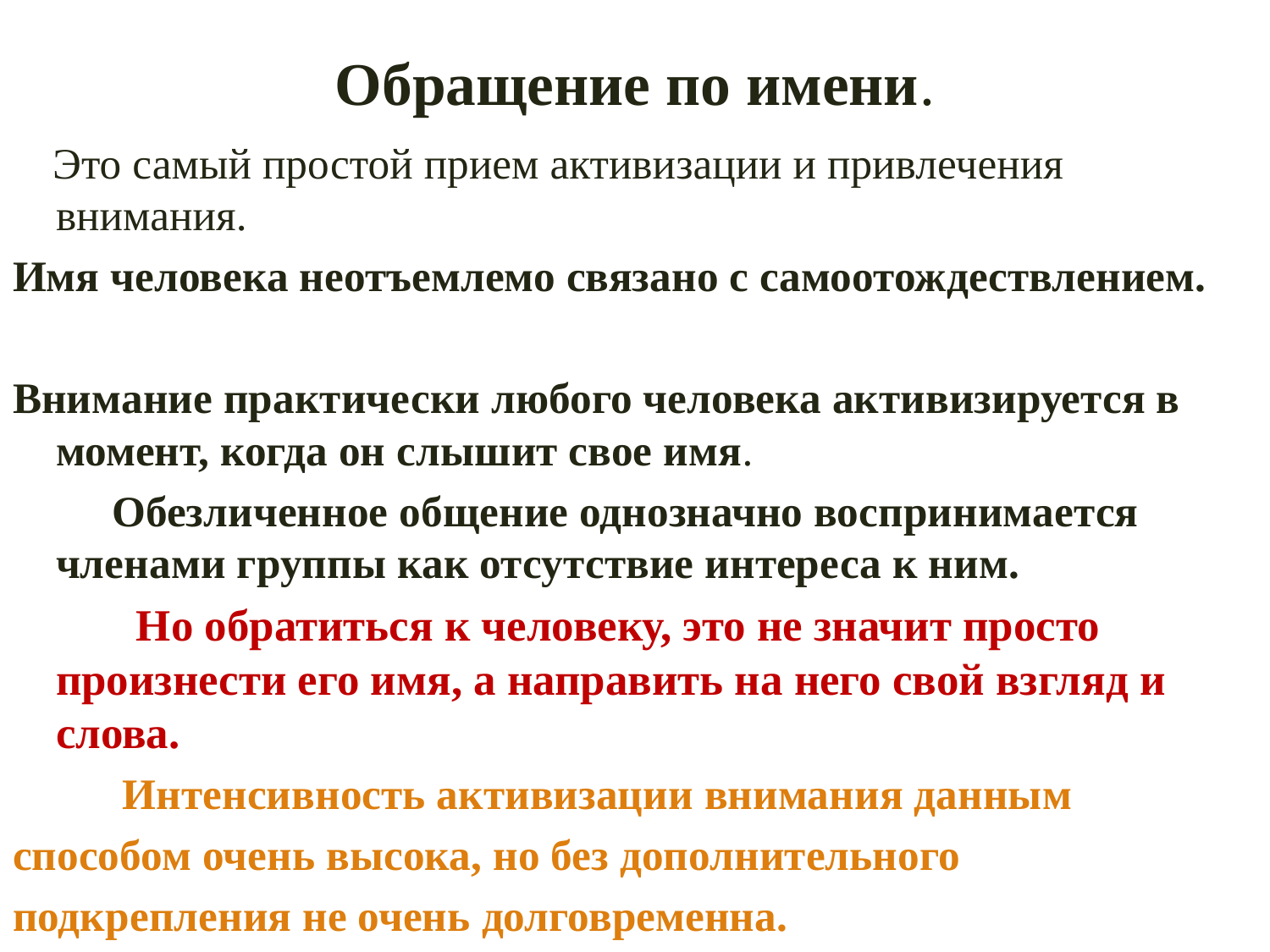

# Обращение по имени.
    Это самый простой прием активизации и привлечения внимания.
Имя человека неотъемлемо связано с самоотождествлением.

Внимание практически любого человека активизируется в момент, когда он слышит свое имя.
         Обезличенное общение однозначно воспринимается членами группы как отсутствие интереса к ним.
           Но обратиться к человеку, это не значит просто произнести его имя, а направить на него свой взгляд и слова.
          Интенсивность активизации внимания данным
способом очень высока, но без дополнительного
подкрепления не очень долговременна.